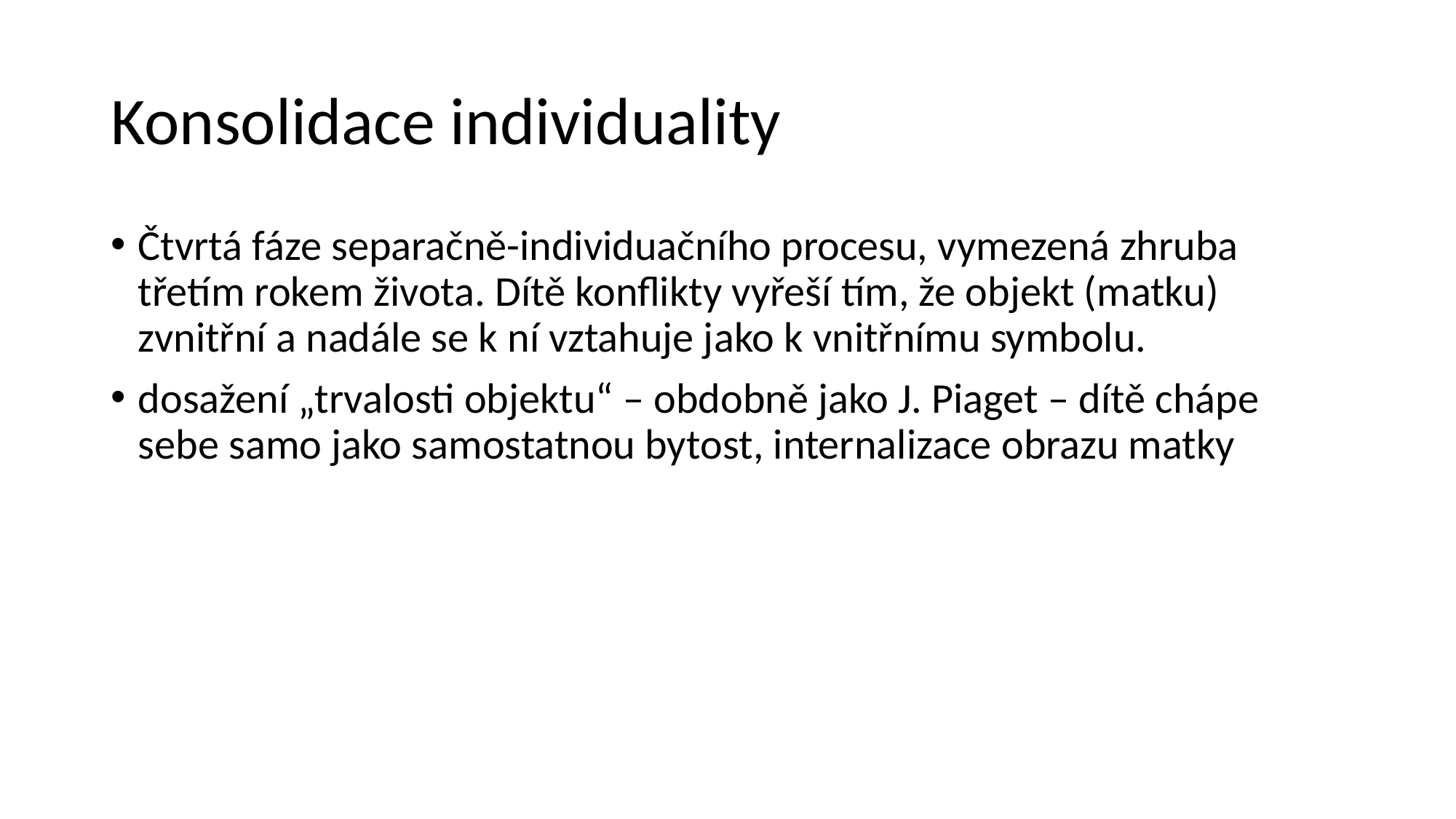

# Konsolidace individuality
Čtvrtá fáze separačně-individuačního procesu, vymezená zhruba třetím rokem života. Dítě konflikty vyřeší tím, že objekt (matku) zvnitřní a nadále se k ní vztahuje jako k vnitřnímu symbolu.
dosažení „trvalosti objektu“ – obdobně jako J. Piaget – dítě chápe sebe samo jako samostatnou bytost, internalizace obrazu matky